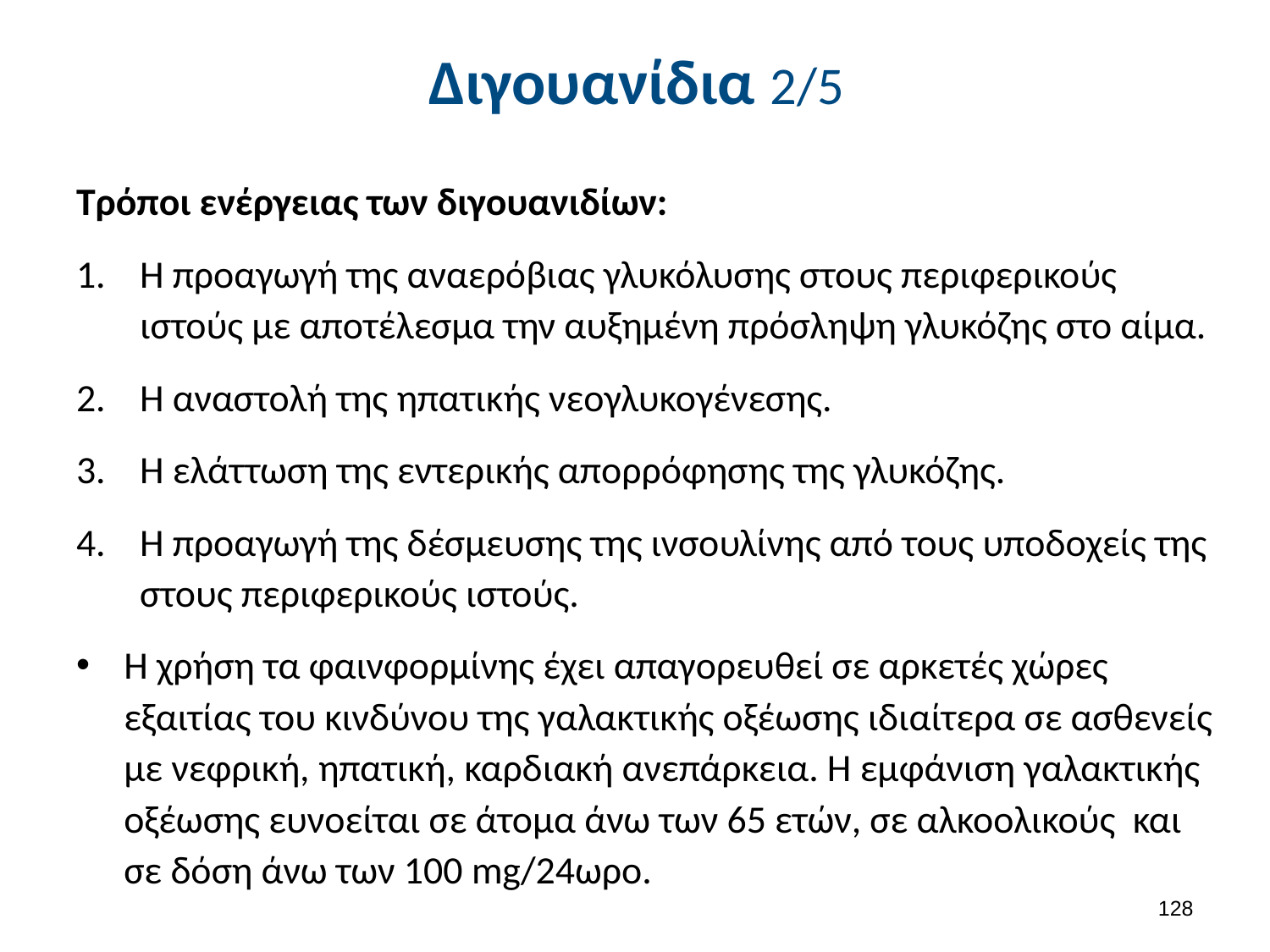

# Διγουανίδια 2/5
Τρόποι ενέργειας των διγουανιδίων:
Η προαγωγή της αναερόβιας γλυκόλυσης στους περιφερικούς ιστούς με αποτέλεσμα την αυξημένη πρόσληψη γλυκόζης στο αίμα.
Η αναστολή της ηπατικής νεογλυκογένεσης.
Η ελάττωση της εντερικής απορρόφησης της γλυκόζης.
Η προαγωγή της δέσμευσης της ινσουλίνης από τους υποδοχείς της στους περιφερικούς ιστούς.
Η χρήση τα φαινφορμίνης έχει απαγορευθεί σε αρκετές χώρες εξαιτίας του κινδύνου της γαλακτικής οξέωσης ιδιαίτερα σε ασθενείς με νεφρική, ηπατική, καρδιακή ανεπάρκεια. Η εμφάνιση γαλακτικής οξέωσης ευνοείται σε άτομα άνω των 65 ετών, σε αλκοολικούς  και σε δόση άνω των 100 mg/24ωρο.

128